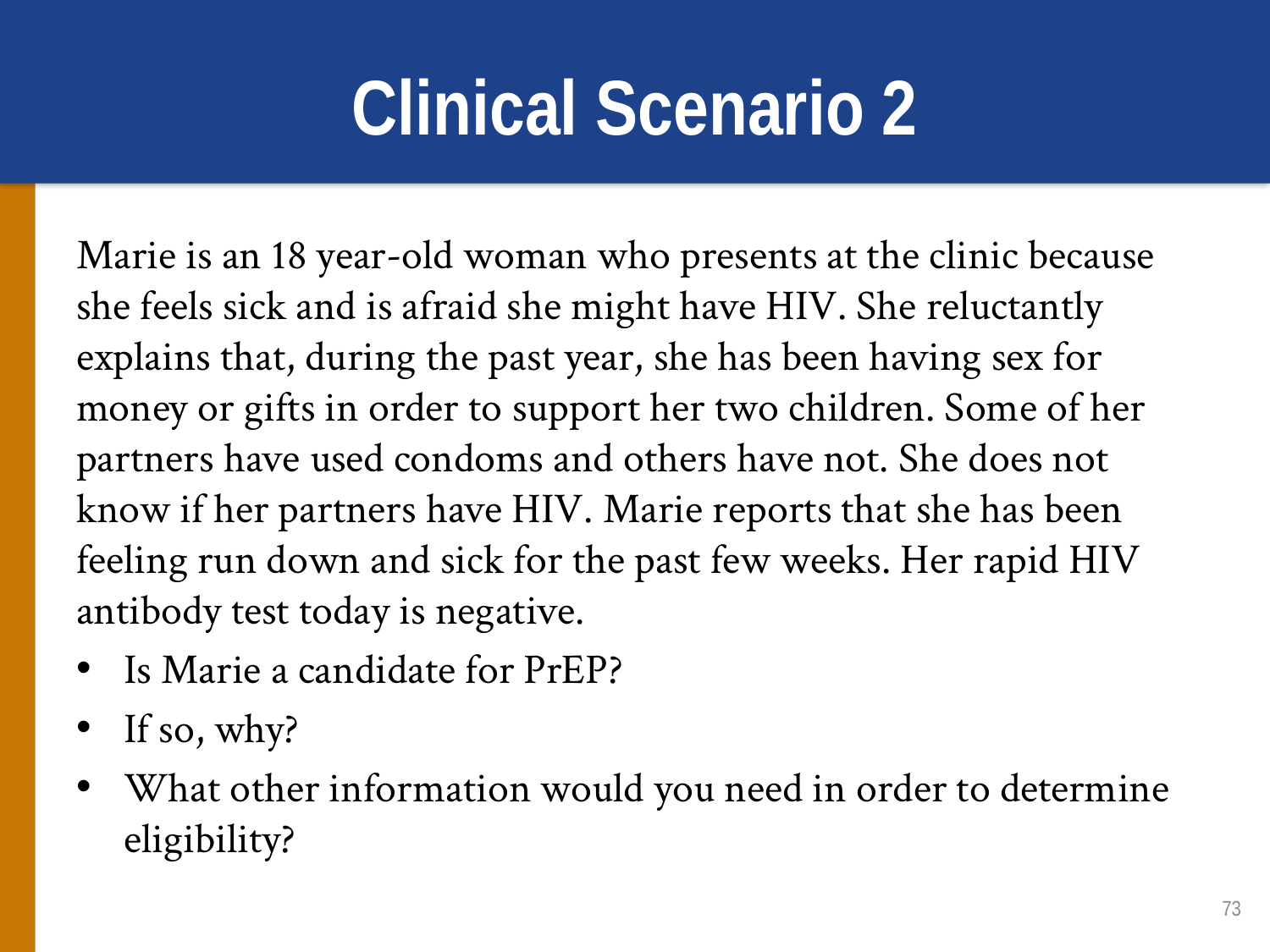

# Clinical Scenario 2
Marie is an 18 year-old woman who presents at the clinic because she feels sick and is afraid she might have HIV. She reluctantly explains that, during the past year, she has been having sex for money or gifts in order to support her two children. Some of her partners have used condoms and others have not. She does not know if her partners have HIV. Marie reports that she has been feeling run down and sick for the past few weeks. Her rapid HIV antibody test today is negative.
Is Marie a candidate for PrEP?
If so, why?
What other information would you need in order to determine eligibility?

73